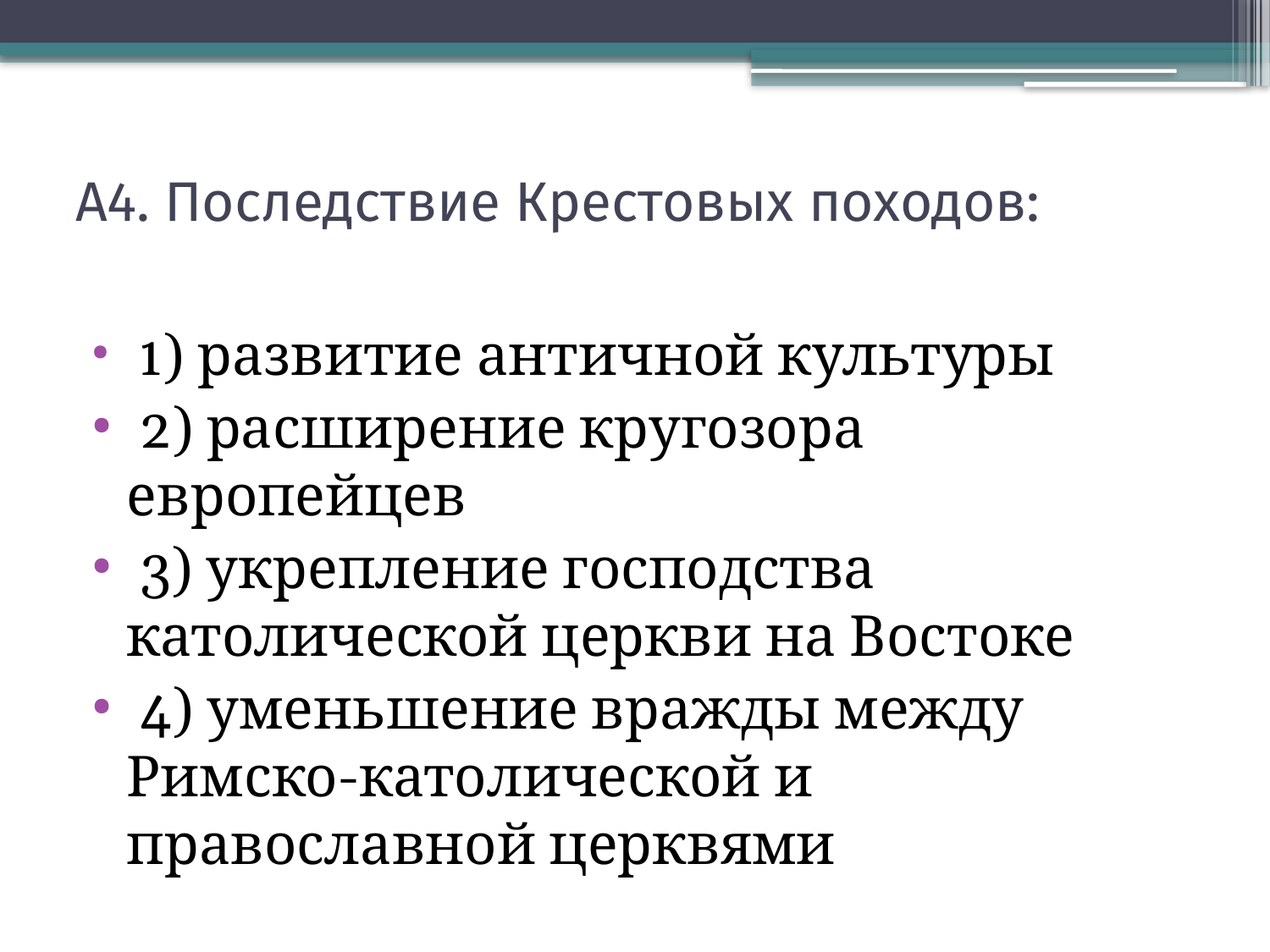

# А4. Последствие Крестовых походов:
 1) развитие античной культуры
 2) расширение кругозора европейцев
 3) укрепление господства католической церкви на Востоке
 4) уменьшение вражды между Римско-католической и православной церквями